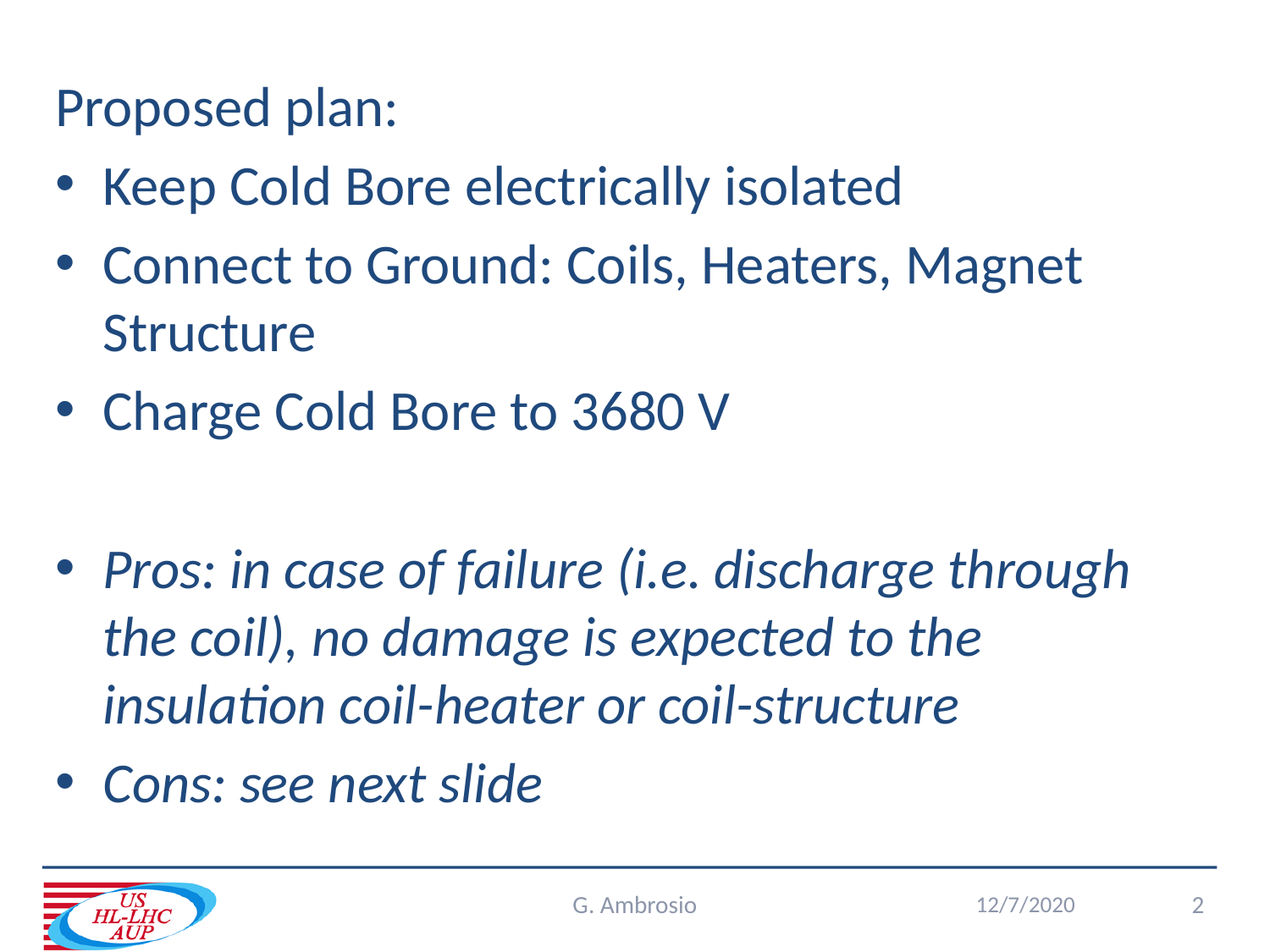

Proposed plan:
Keep Cold Bore electrically isolated
Connect to Ground: Coils, Heaters, Magnet Structure
Charge Cold Bore to 3680 V

Pros: in case of failure (i.e. discharge through the coil), no damage is expected to the insulation coil-heater or coil-structure
Cons: see next slide
G. Ambrosio
12/7/2020
2